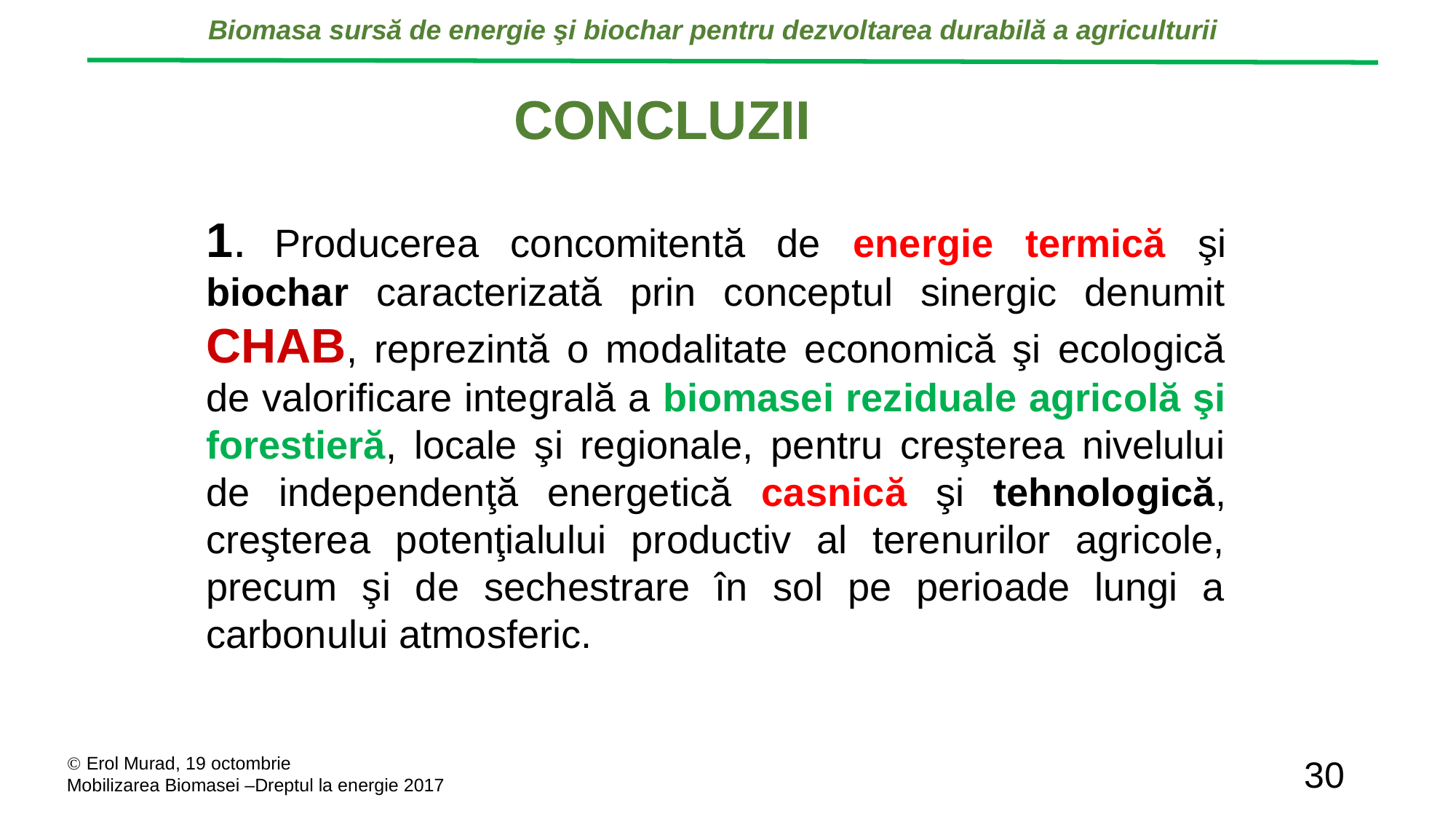

CONCLUZII
1. Producerea concomitentă de energie termică şi biochar caracterizată prin conceptul sinergic denumit CHAB, reprezintă o modalitate economică şi ecologică de valorificare integrală a biomasei reziduale agricolă şi forestieră, locale şi regionale, pentru creşterea nivelului de independenţă energetică casnică şi tehnologică, creşterea potenţialului productiv al terenurilor agricole, precum şi de sechestrare în sol pe perioade lungi a carbonului atmosferic.